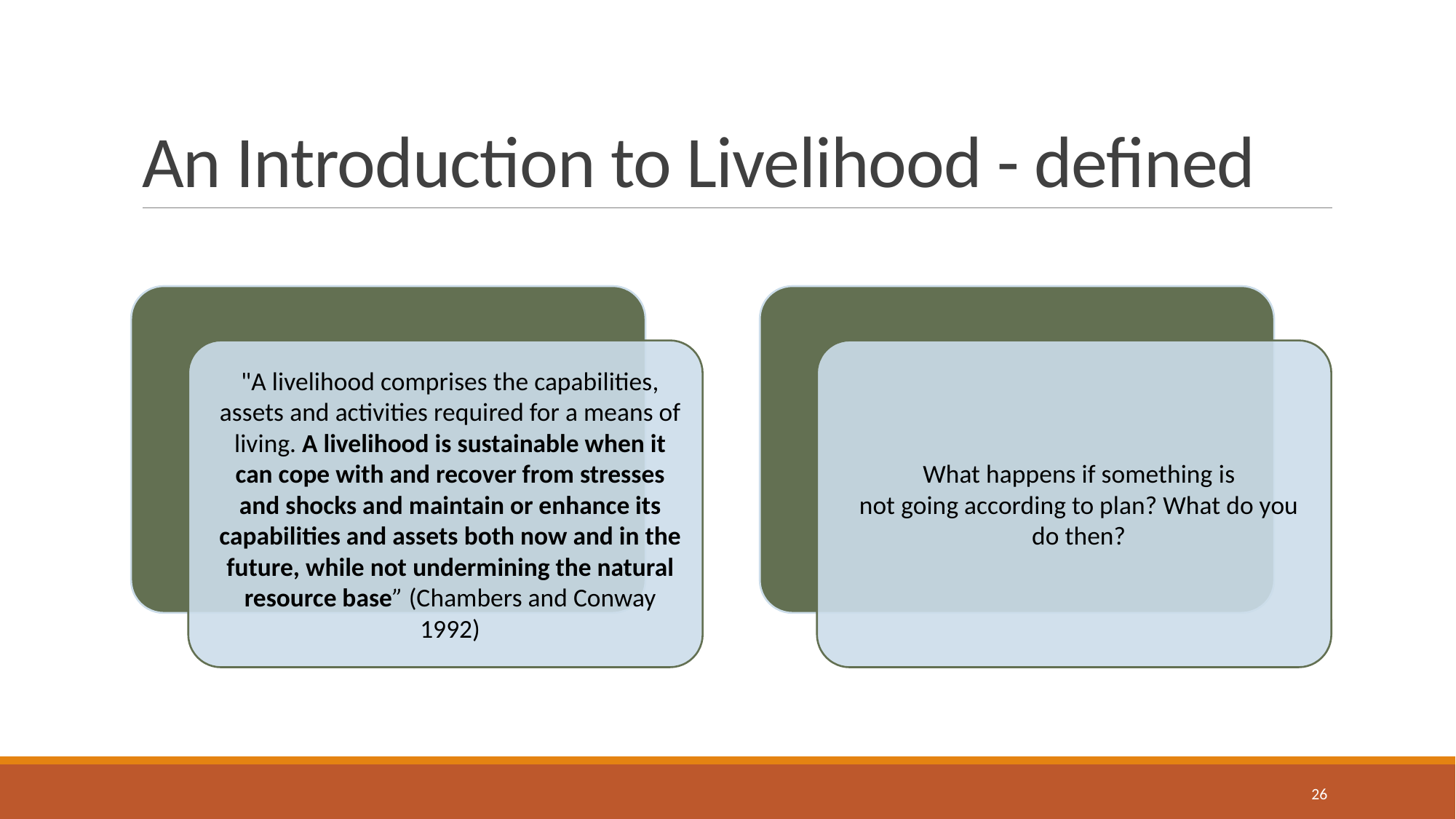

# An Introduction to Livelihood - defined
"A livelihood comprises the capabilities, assets and activities required for a means of living. A livelihood is sustainable when it can cope with and recover from stresses and shocks and maintain or enhance its capabilities and assets both now and in the future, while not undermining the natural resource base” (Chambers and Conway 1992)
What happens if something is not going according to plan? What do you do then?
26